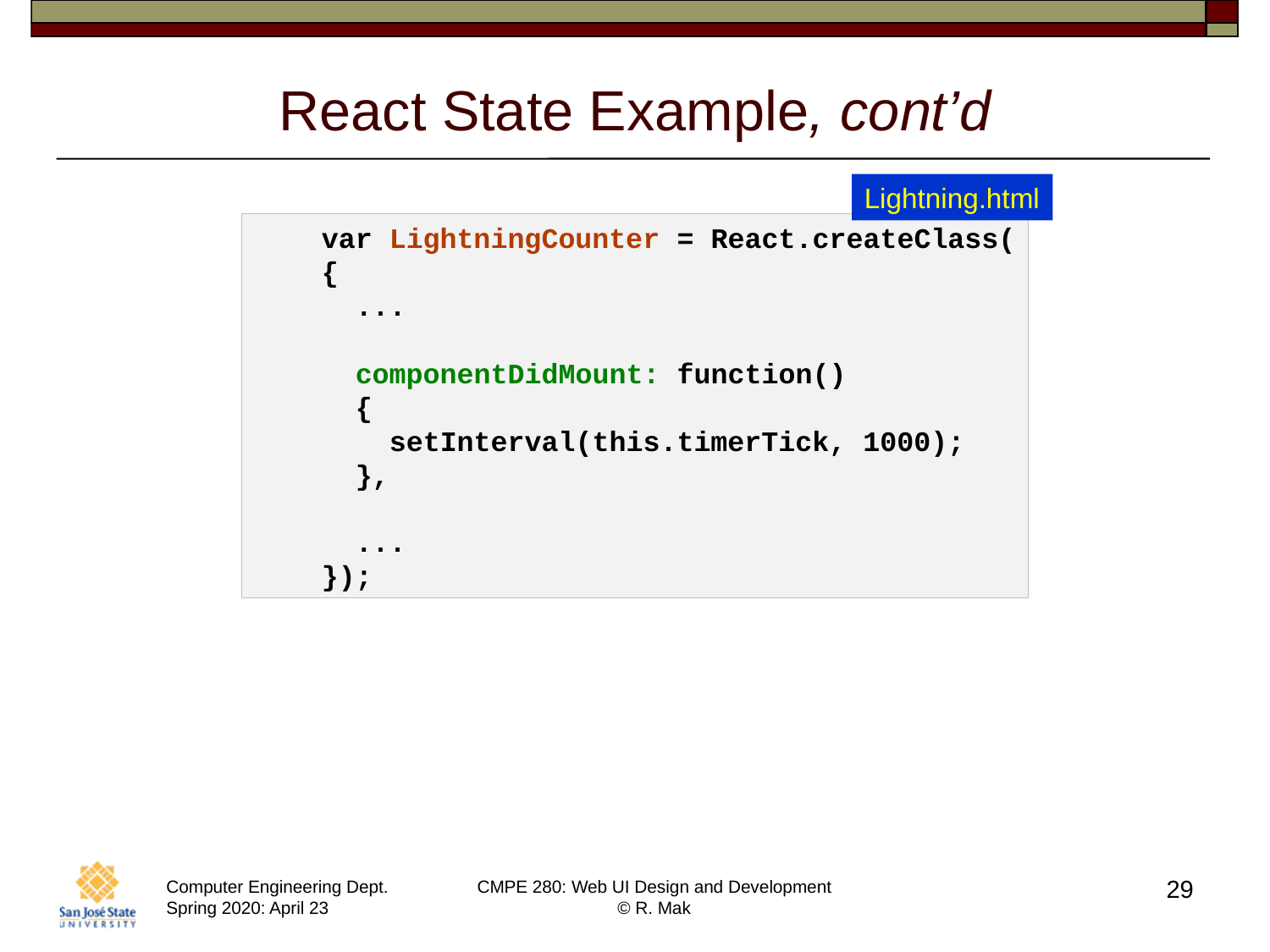

# React State Example, cont’d
Lightning.html
    var LightningCounter = React.createClass(
    {
      ...

      componentDidMount: function()
      {
        setInterval(this.timerTick, 1000);
      },
      ...
    });
29